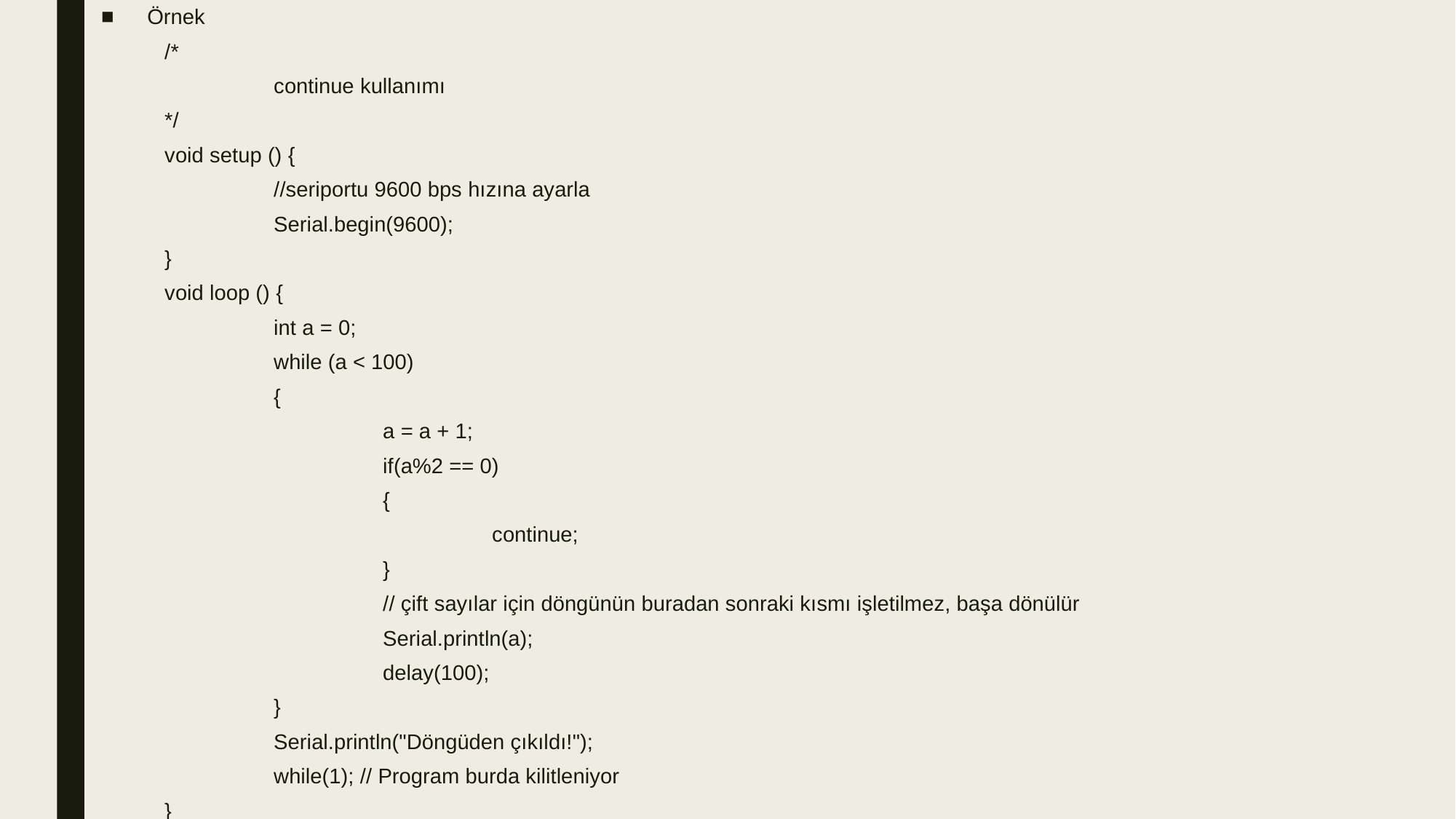

Örnek
/*
	continue kullanımı
*/
void setup () {
	//seriportu 9600 bps hızına ayarla
	Serial.begin(9600);
}
void loop () {
	int a = 0;
	while (a < 100)
	{
		a = a + 1;
		if(a%2 == 0)
		{
			continue;
		}
		// çift sayılar için döngünün buradan sonraki kısmı işletilmez, başa dönülür
		Serial.println(a);
		delay(100);
	}
	Serial.println("Döngüden çıkıldı!");
	while(1); // Program burda kilitleniyor
}